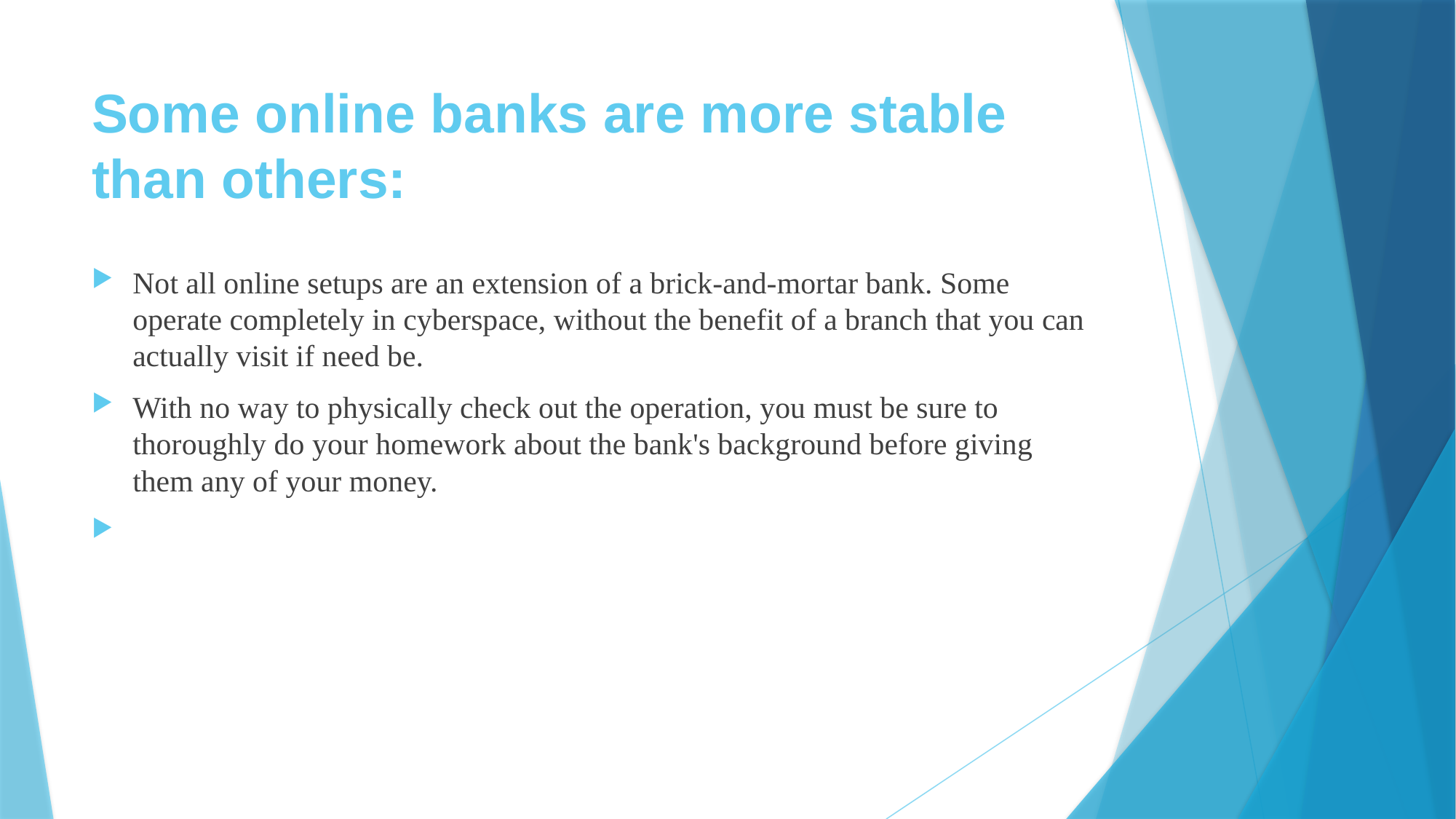

# Some online banks are more stable than others:
Not all online setups are an extension of a brick-and-mortar bank. Some operate completely in cyberspace, without the benefit of a branch that you can actually visit if need be.
With no way to physically check out the operation, you must be sure to thoroughly do your homework about the bank's background before giving them any of your money.